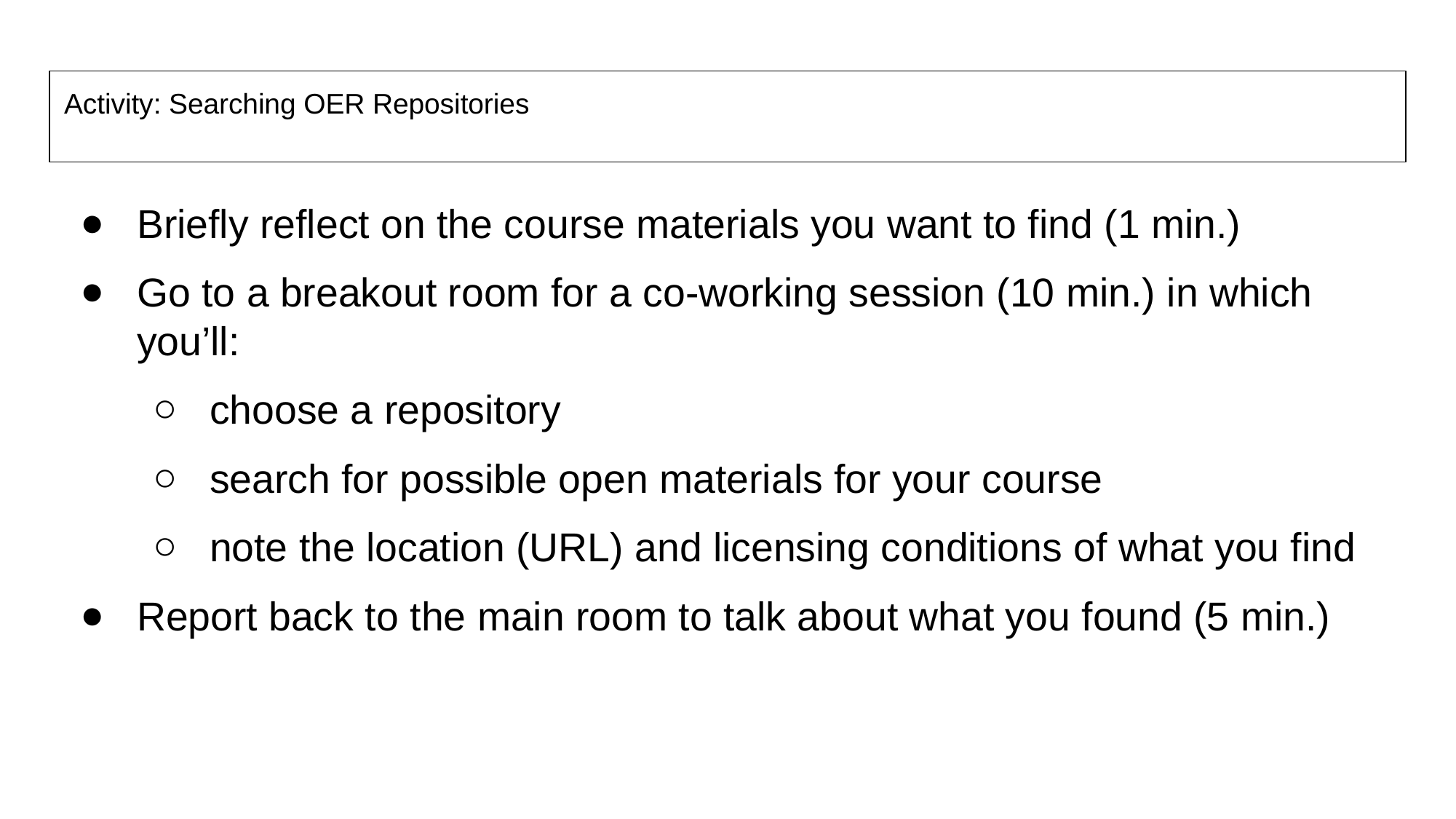

# Activity: Searching OER Repositories
Briefly reflect on the course materials you want to find (1 min.)
Go to a breakout room for a co-working session (10 min.) in which you’ll:
choose a repository
search for possible open materials for your course
note the location (URL) and licensing conditions of what you find
Report back to the main room to talk about what you found (5 min.)